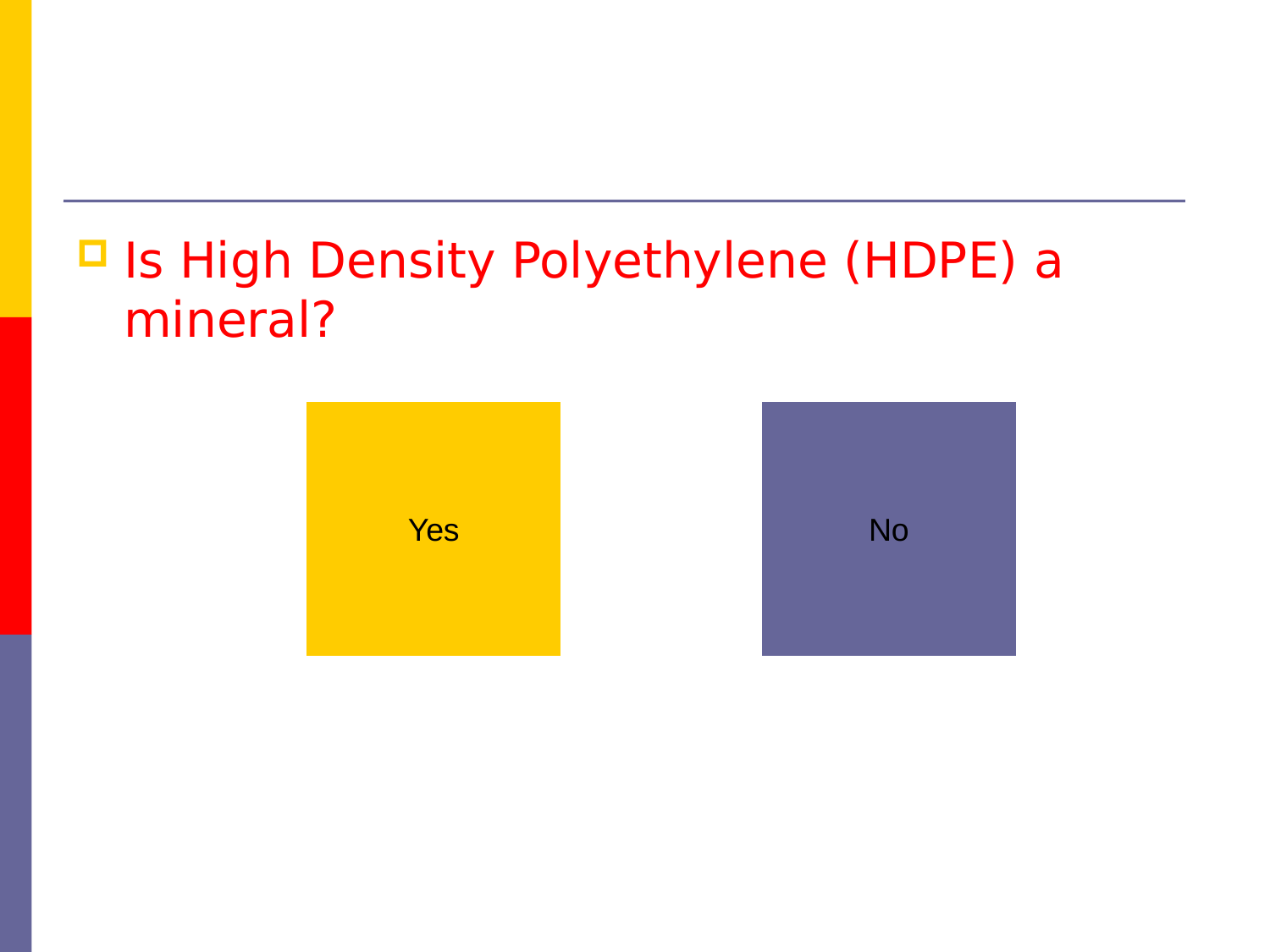

#
Is High Density Polyethylene (HDPE) a mineral?
Yes
No